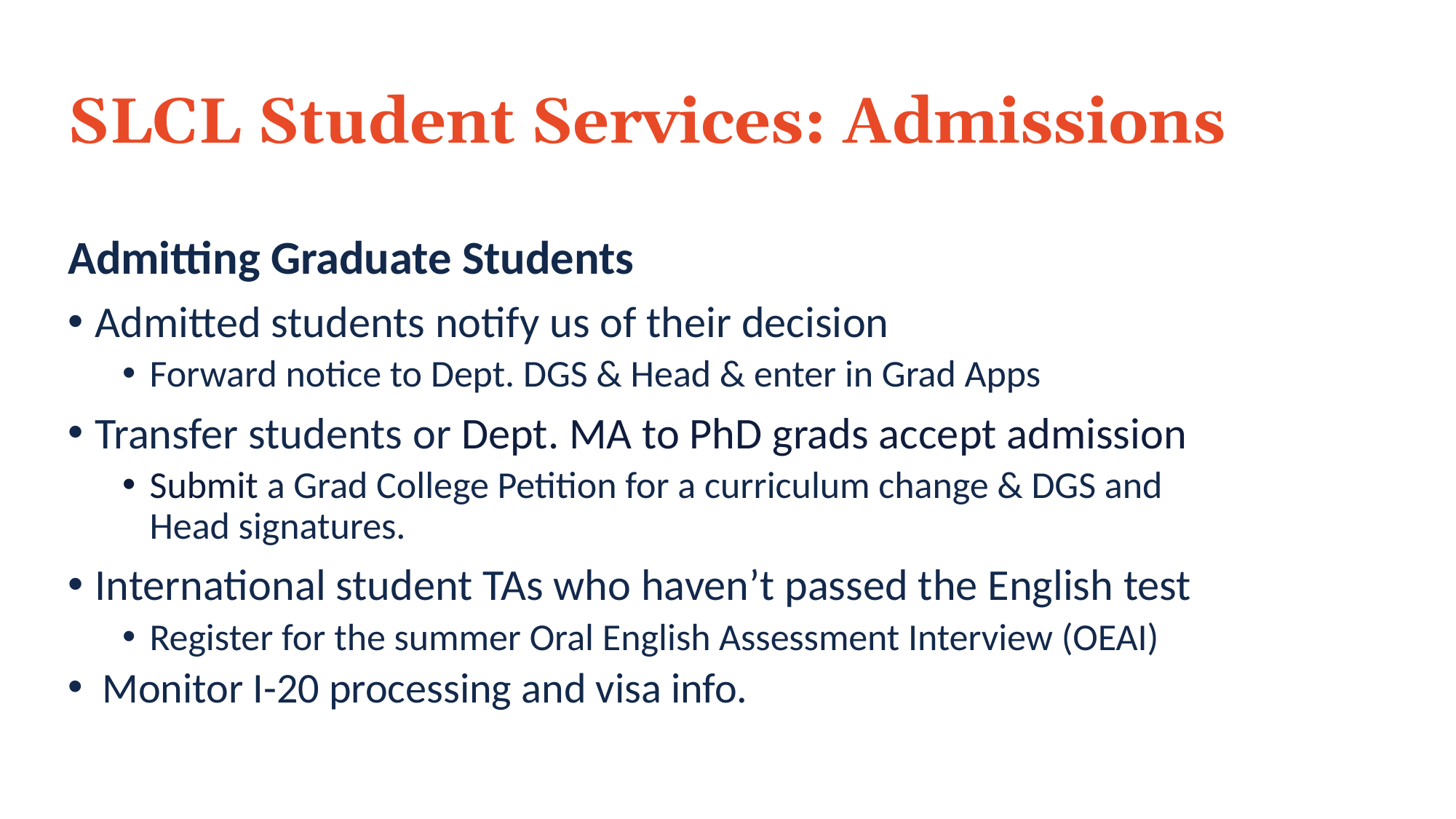

# SLCL Student Services: Admissions
Admitting Graduate Students
Admitted students notify us of their decision
Forward notice to Dept. DGS & Head & enter in Grad Apps
Transfer students or Dept. MA to PhD grads accept admission
Submit a Grad College Petition for a curriculum change & DGS and Head signatures.
International student TAs who haven’t passed the English test
Register for the summer Oral English Assessment Interview (OEAI)
Monitor I-20 processing and visa info.